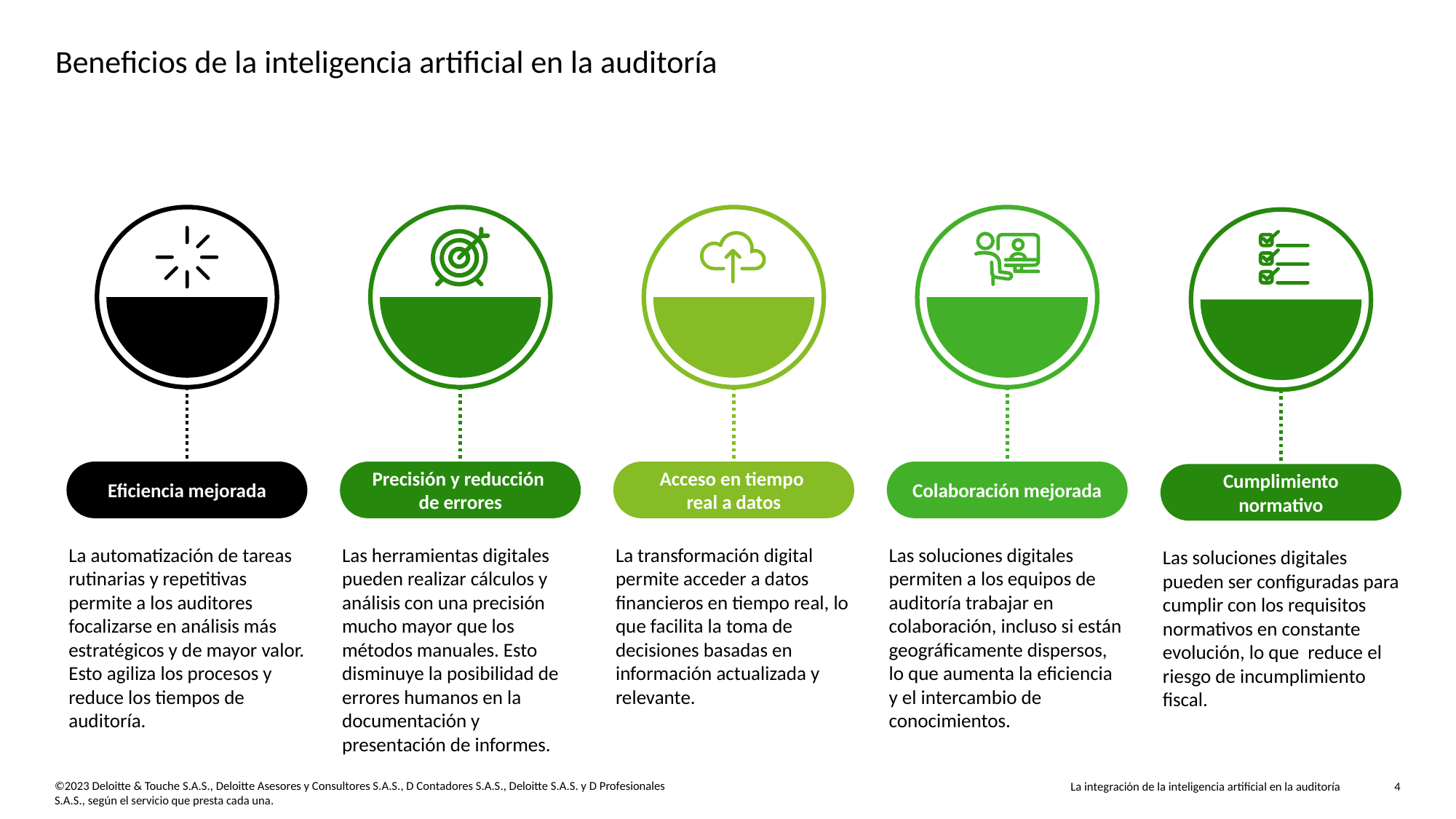

# Beneficios de la inteligencia artificial en la auditoría

Eficiencia mejorada
Precisión y reducción
de errores
Acceso en tiempo
real a datos
Colaboración mejorada
Cumplimiento normativo
La automatización de tareas rutinarias y repetitivas permite a los auditores focalizarse en análisis más estratégicos y de mayor valor. Esto agiliza los procesos y reduce los tiempos de auditoría.
Las herramientas digitales pueden realizar cálculos y análisis con una precisión mucho mayor que los métodos manuales. Esto disminuye la posibilidad de errores humanos en la documentación y presentación de informes.
La transformación digital permite acceder a datos financieros en tiempo real, lo que facilita la toma de decisiones basadas en información actualizada y relevante.
Las soluciones digitales permiten a los equipos de auditoría trabajar en colaboración, incluso si están geográficamente dispersos, lo que aumenta la eficiencia y el intercambio de conocimientos.
Las soluciones digitales pueden ser configuradas para cumplir con los requisitos normativos en constante evolución, lo que  reduce el riesgo de incumplimiento fiscal.